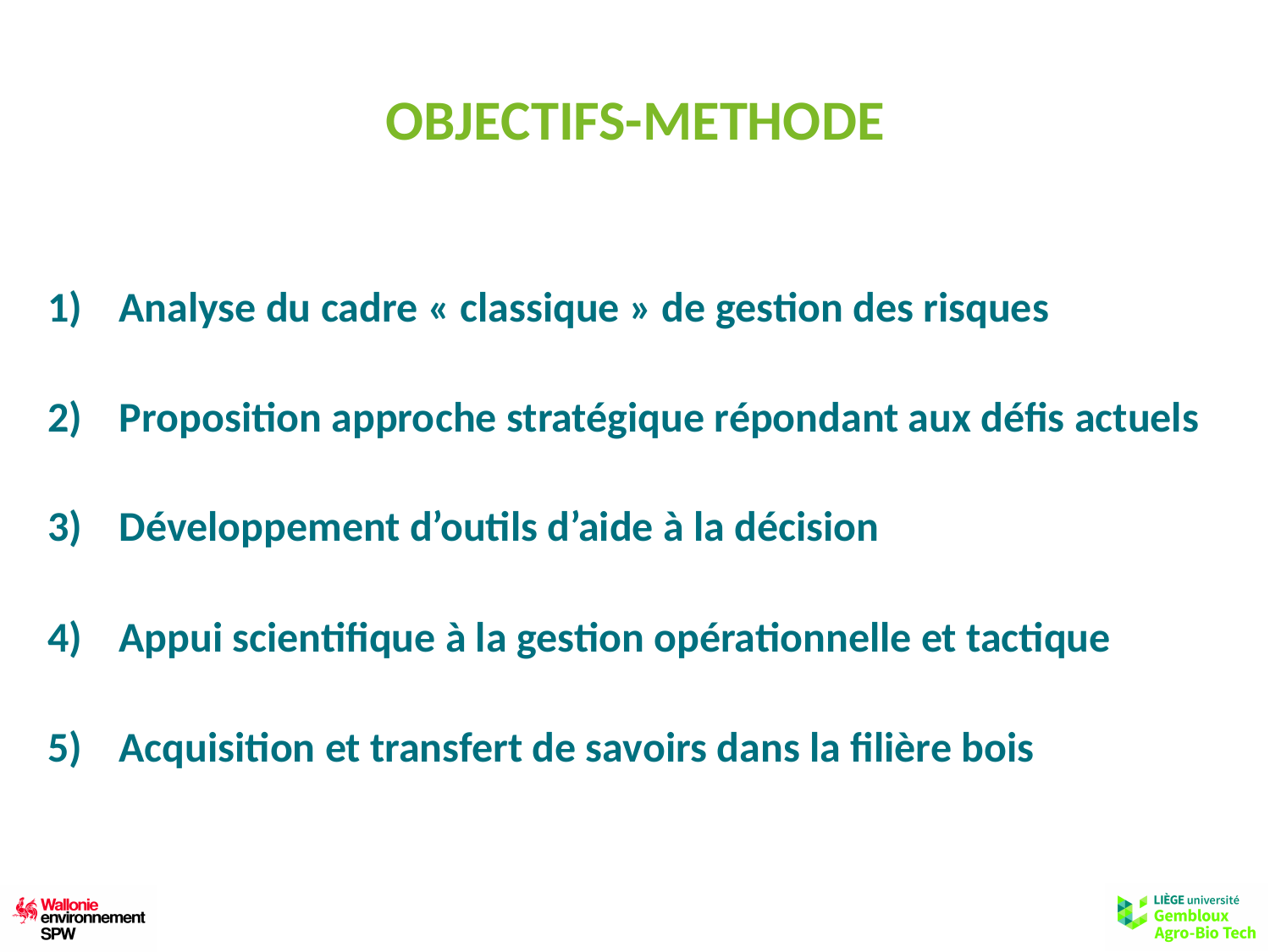

# OBJECTIFS-METHODE
Analyse du cadre « classique » de gestion des risques
Proposition approche stratégique répondant aux défis actuels
Développement d’outils d’aide à la décision
Appui scientifique à la gestion opérationnelle et tactique
Acquisition et transfert de savoirs dans la filière bois